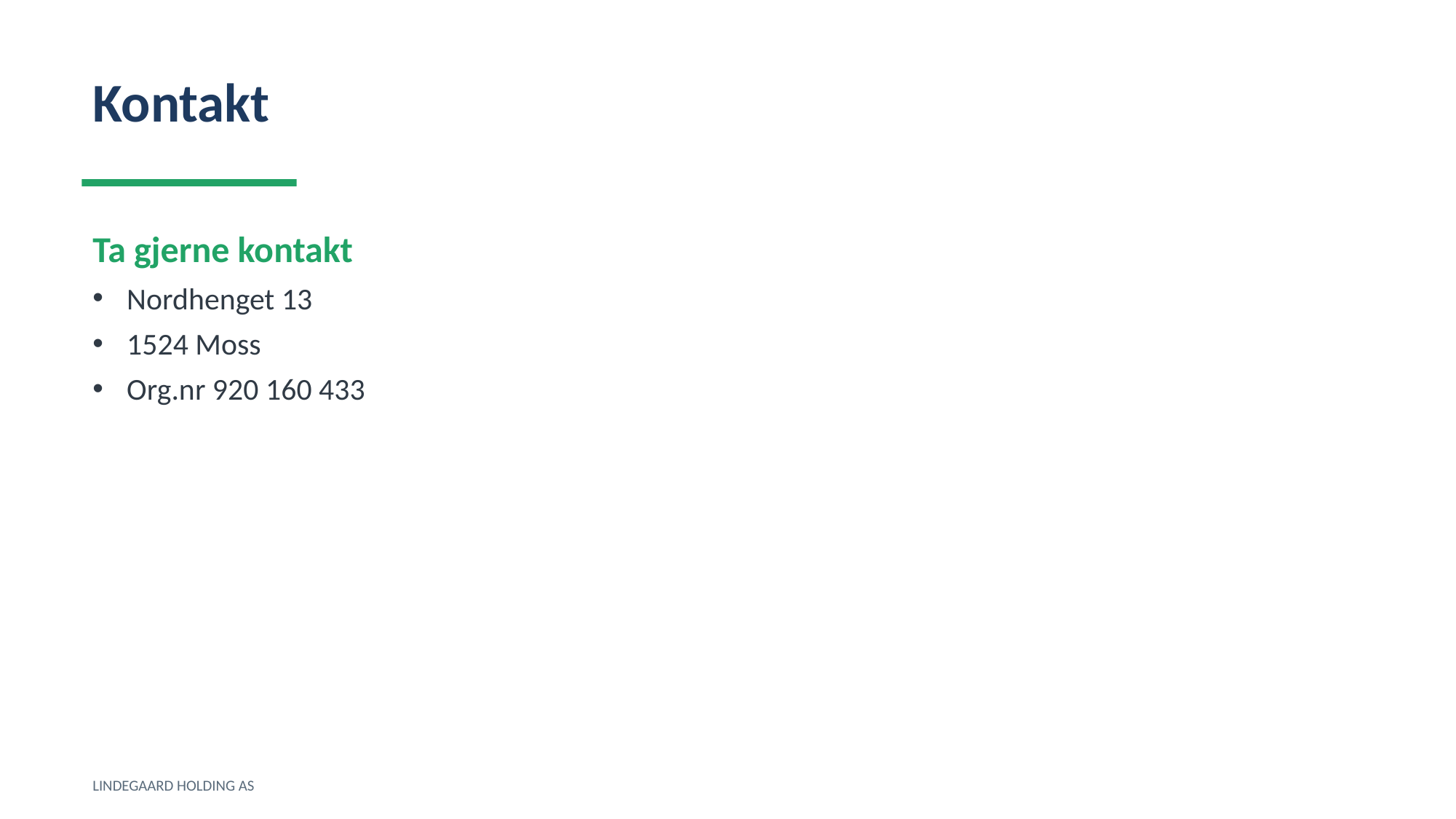

Kontakt

Ta gjerne kontakt
Nordhenget 13
1524 Moss
Org.nr 920 160 433
LINDEGAARD HOLDING AS